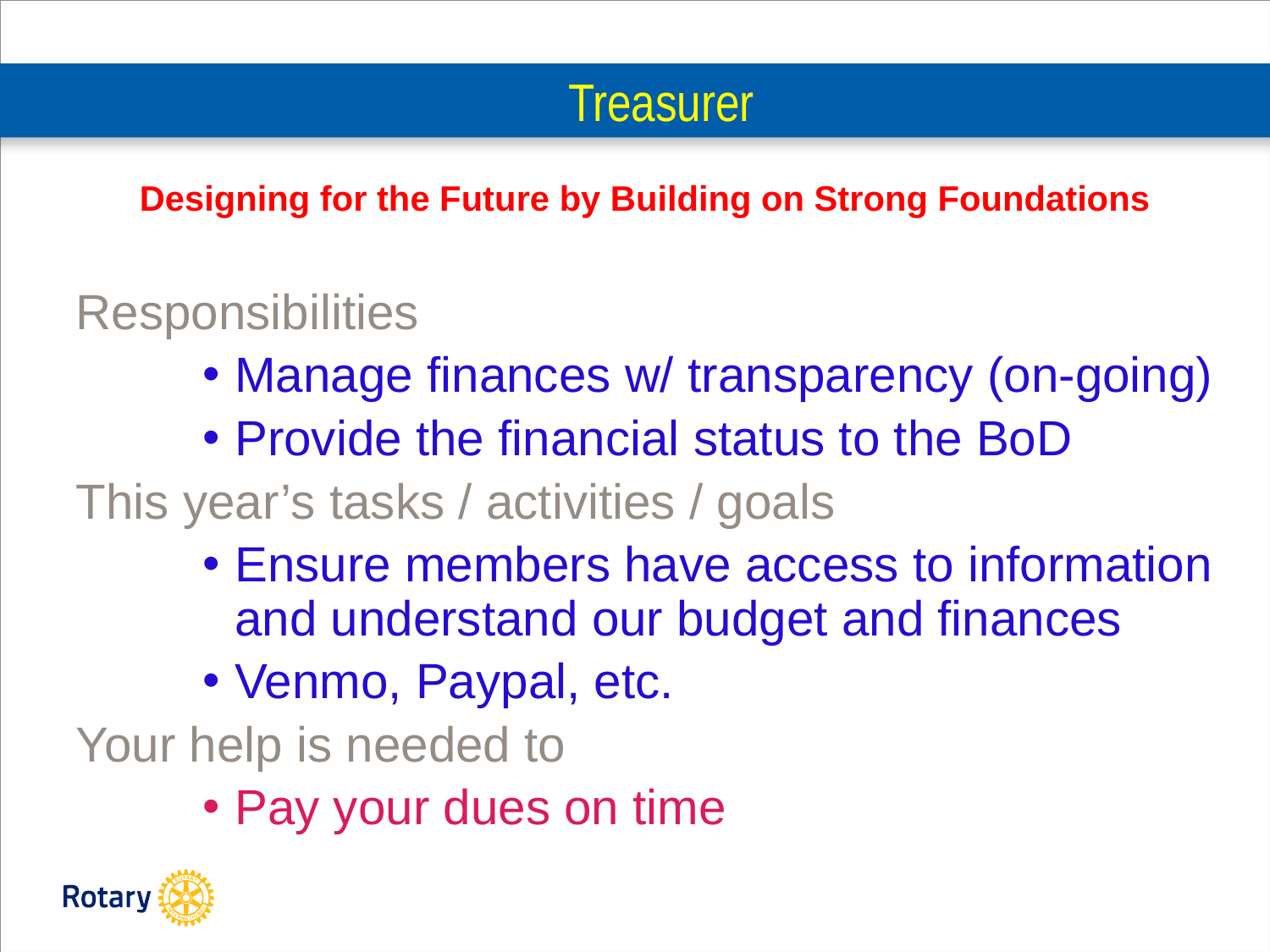

# Treasurer
Designing for the Future by Building on Strong Foundations

Responsibilities
Manage finances w/ transparency (on-going)
Provide the financial status to the BoD
This year’s tasks / activities / goals
Ensure members have access to information and understand our budget and finances
Venmo, Paypal, etc.
Your help is needed to
Pay your dues on time